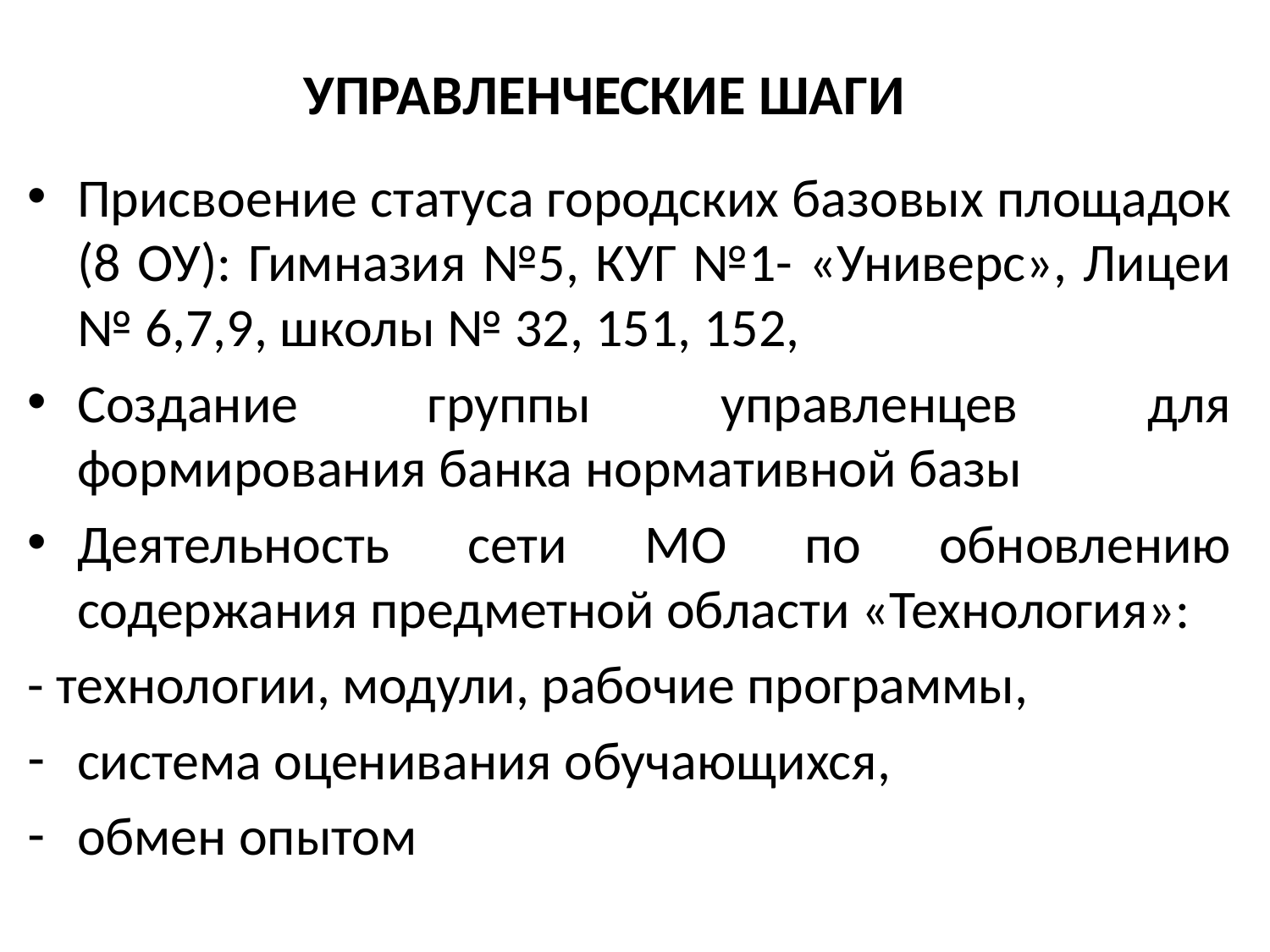

# УПРАВЛЕНЧЕСКИЕ ШАГИ
Присвоение статуса городских базовых площадок (8 ОУ): Гимназия №5, КУГ №1- «Универс», Лицеи № 6,7,9, школы № 32, 151, 152,
Создание группы управленцев для формирования банка нормативной базы
Деятельность сети МО по обновлению содержания предметной области «Технология»:
- технологии, модули, рабочие программы,
система оценивания обучающихся,
обмен опытом